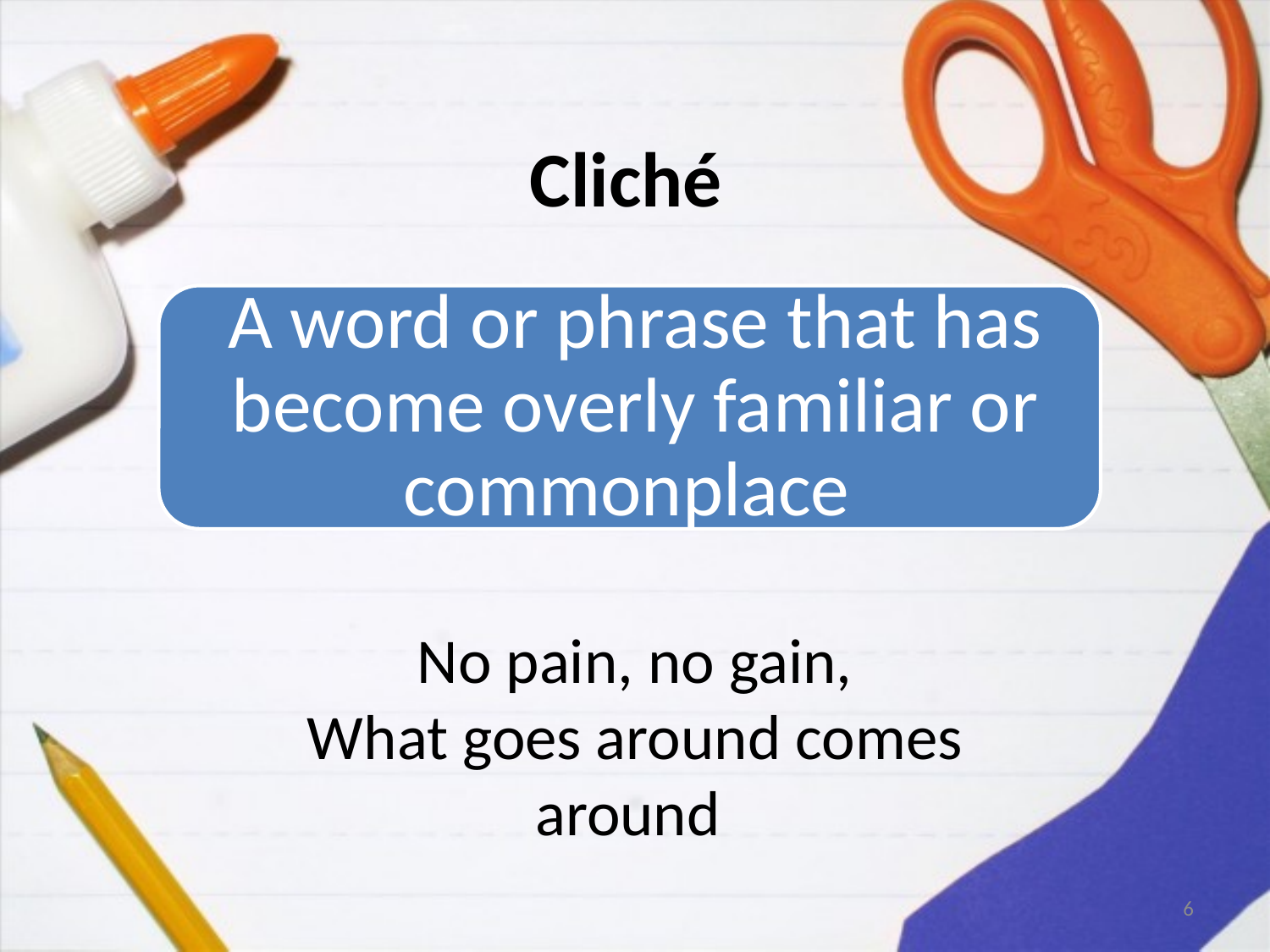

# Cliché
A word or phrase that has become overly familiar or commonplace
No pain, no gain,
What goes around comes around
6